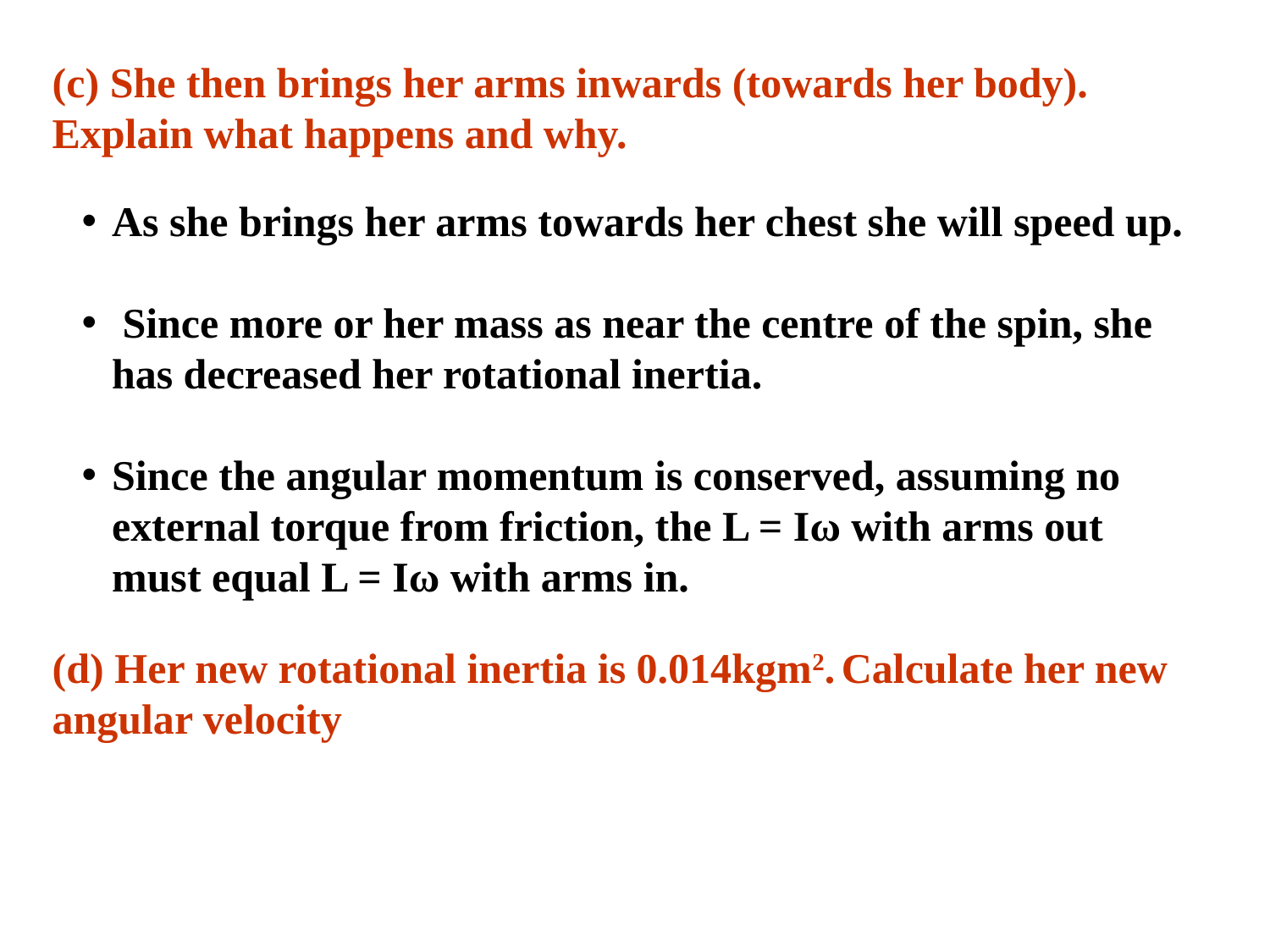

(c) She then brings her arms inwards (towards her body).
Explain what happens and why.

As she brings her arms towards her chest she will speed up.

 Since more or her mass as near the centre of the spin, she has decreased her rotational inertia.

Since the angular momentum is conserved, assuming no external torque from friction, the L = Iω with arms out must equal L = Iω with arms in.

(d) Her new rotational inertia is 0.014kgm2. Calculate her new angular velocity